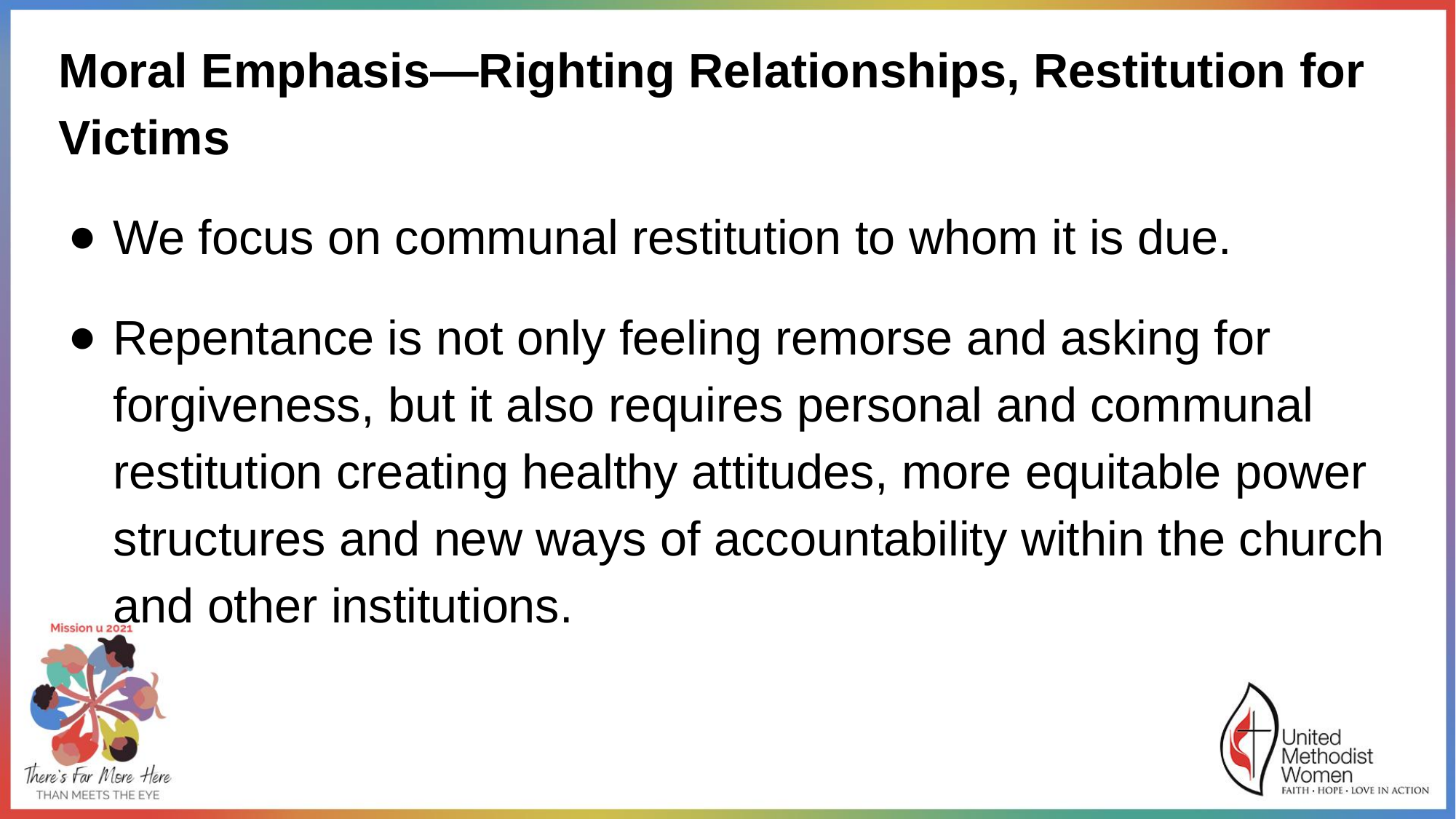

Moral Emphasis—Righting Relationships, Restitution for Victims

We focus on communal restitution to whom it is due.

Repentance is not only feeling remorse and asking for forgiveness, but it also requires personal and communal restitution creating healthy attitudes, more equitable power structures and new ways of accountability within the church and other institutions.